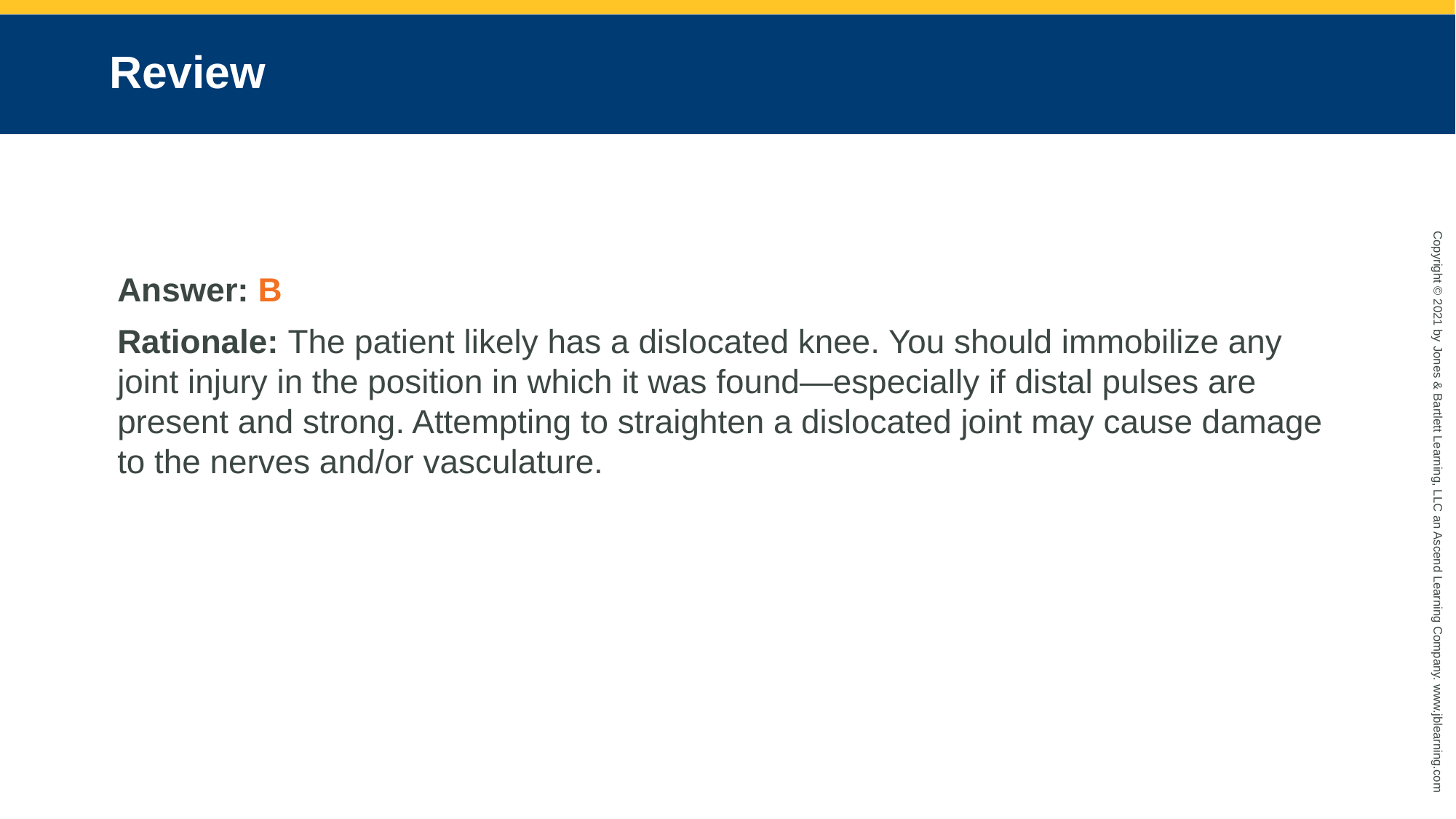

# Review
Answer: B
Rationale: The patient likely has a dislocated knee. You should immobilize any joint injury in the position in which it was found—especially if distal pulses are present and strong. Attempting to straighten a dislocated joint may cause damage to the nerves and/or vasculature.